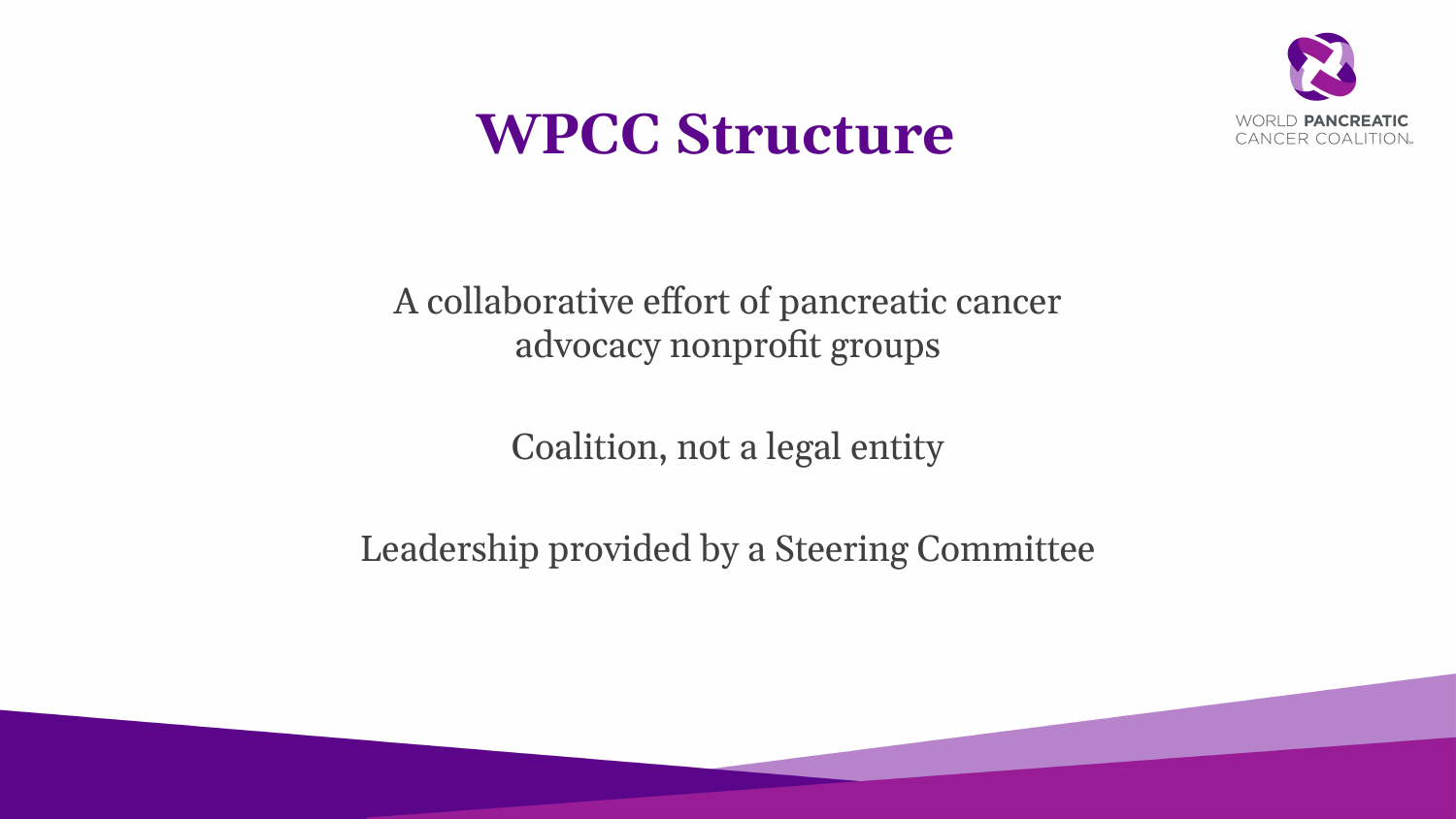

# WPCC Structure
A collaborative effort of pancreatic cancer advocacy nonprofit groups

Coalition, not a legal entity

Leadership provided by a Steering Committee